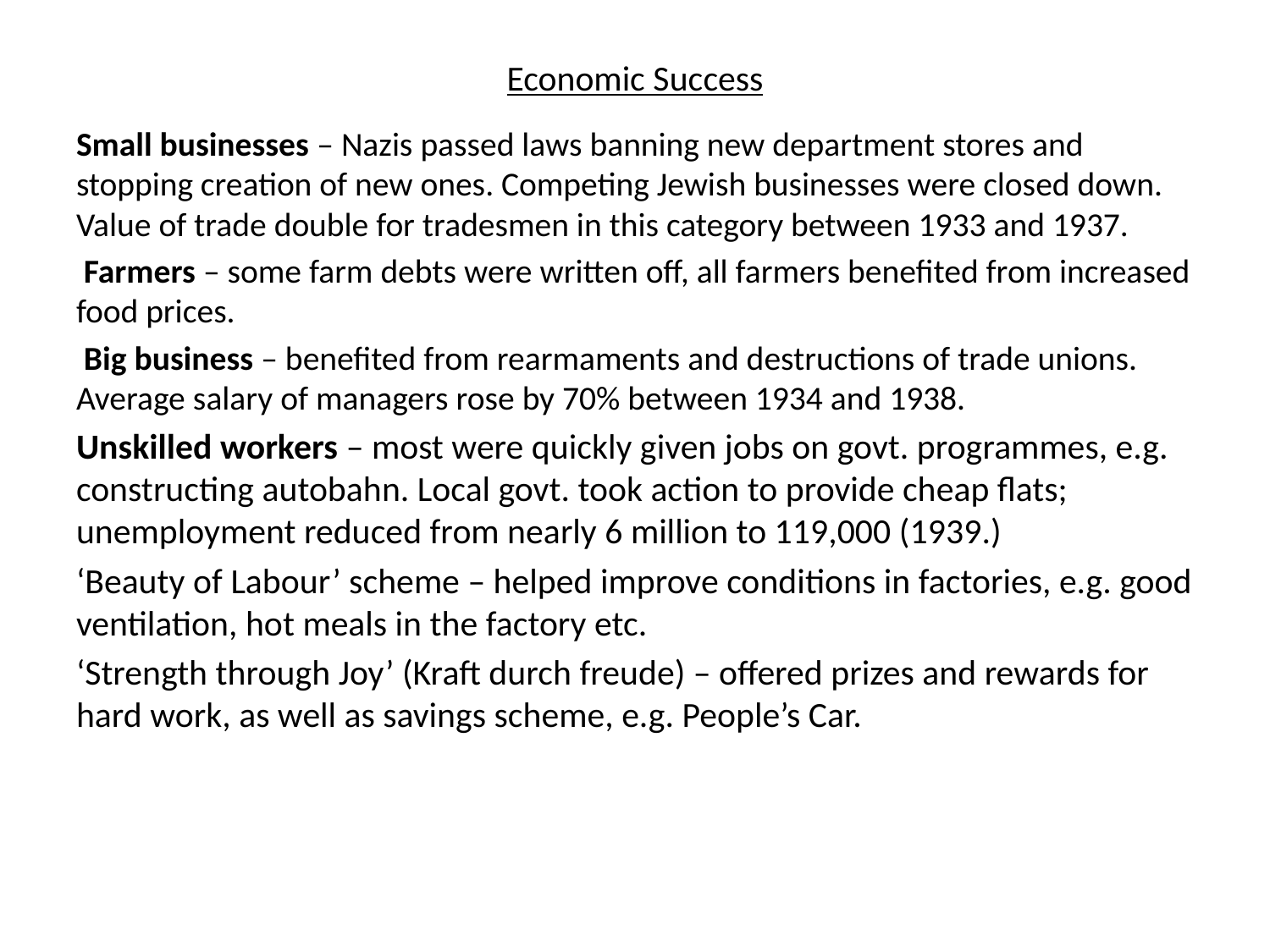

# Economic Success
Small businesses – Nazis passed laws banning new department stores and stopping creation of new ones. Competing Jewish businesses were closed down. Value of trade double for tradesmen in this category between 1933 and 1937.
 Farmers – some farm debts were written off, all farmers benefited from increased food prices.
 Big business – benefited from rearmaments and destructions of trade unions. Average salary of managers rose by 70% between 1934 and 1938.
Unskilled workers – most were quickly given jobs on govt. programmes, e.g. constructing autobahn. Local govt. took action to provide cheap flats; unemployment reduced from nearly 6 million to 119,000 (1939.)
‘Beauty of Labour’ scheme – helped improve conditions in factories, e.g. good ventilation, hot meals in the factory etc.
‘Strength through Joy’ (Kraft durch freude) – offered prizes and rewards for hard work, as well as savings scheme, e.g. People’s Car.